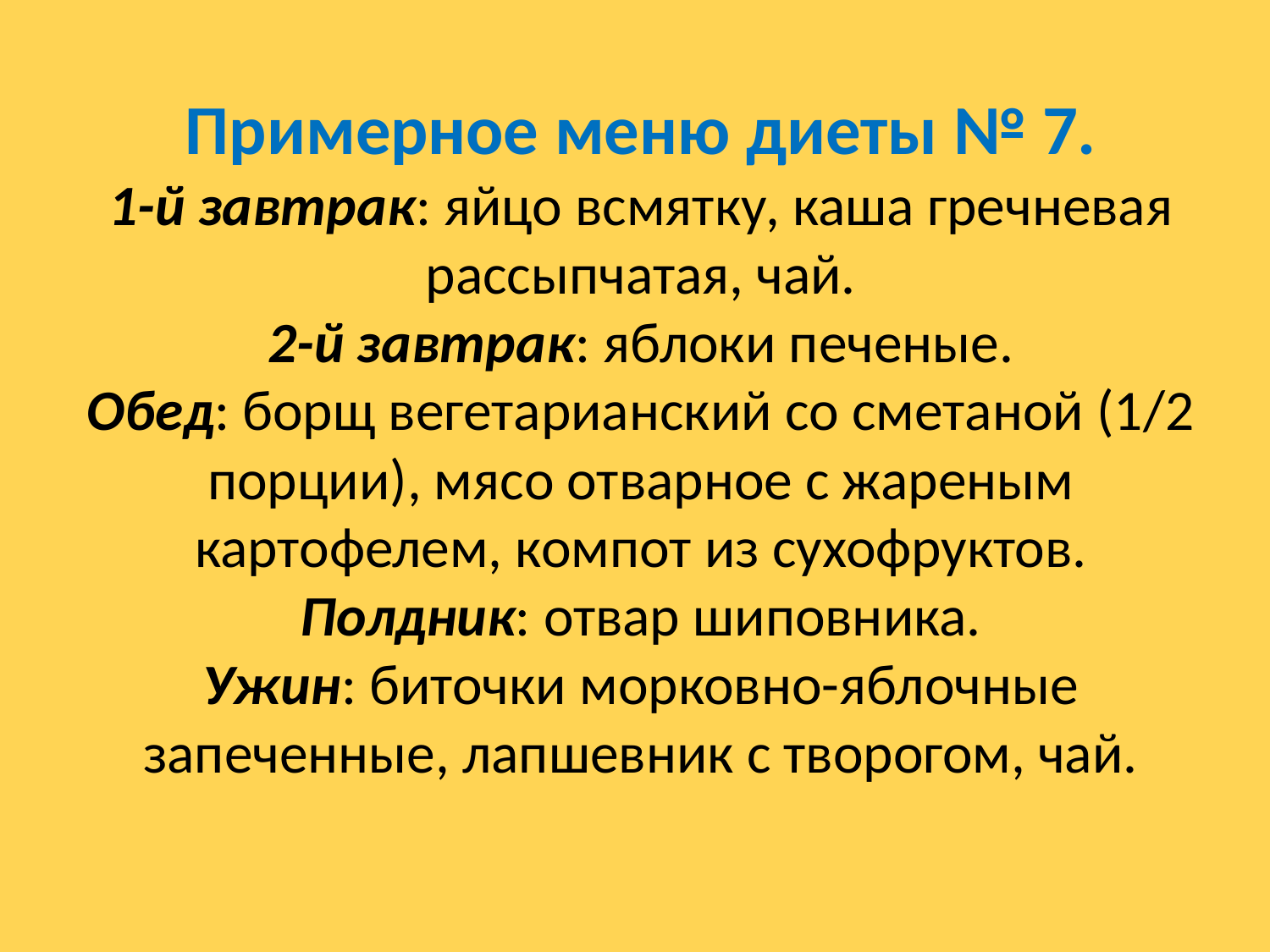

# Примерное меню диеты № 7. 1-й завтрак: яйцо всмятку, каша гречневая рассыпчатая, чай. 2-й завтрак: яблоки печеные. Обед: борщ вегетарианский со сметаной (1/2 порции), мясо отварное с жареным картофелем, компот из сухофруктов. Полдник: отвар шиповника. Ужин: биточки морковно-яблочные запеченные, лапшевник с творогом, чай.